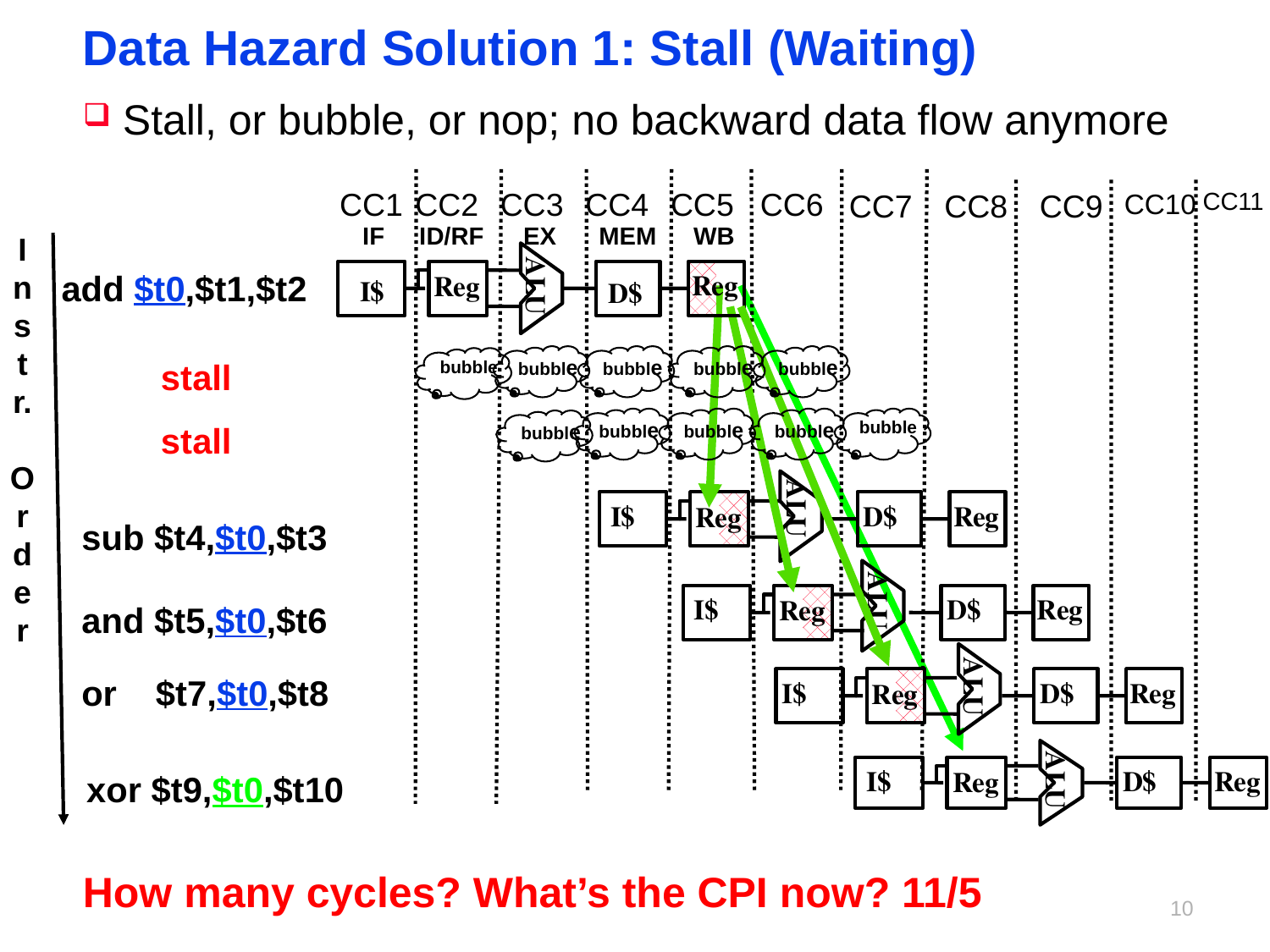

# Data Hazard Solution 1: Stall (Waiting)
Stall, or bubble, or nop; no backward data flow anymore

CC6
CC1
CC2
CC3
CC4
CC5
IF
ID/RF
EX
MEM
WB

add $t0,$t1,$t2

Reg
Reg
ALU
I$
 D$

I
n
s
t
r.

O
r
d
e
r

bubble

bubble

bubble

bubble

bubble

bubble

bubble

bubble

bubble

bubble

ALU

I$

 D$
Reg
Reg

sub $t4,$t0,$t3

ALU

I$

 D$
Reg
Reg
and $t5,$t0,$t6

or    $t7,$t0,$t8
ALU

I$
 D$
Reg
Reg

CC7
CC8
CC9

CC10
CC11

stall
stall

ALU

I$

 D$
Reg
Reg

xor $t9,$t0,$t10
How many cycles? What’s the CPI now? 11/5
10